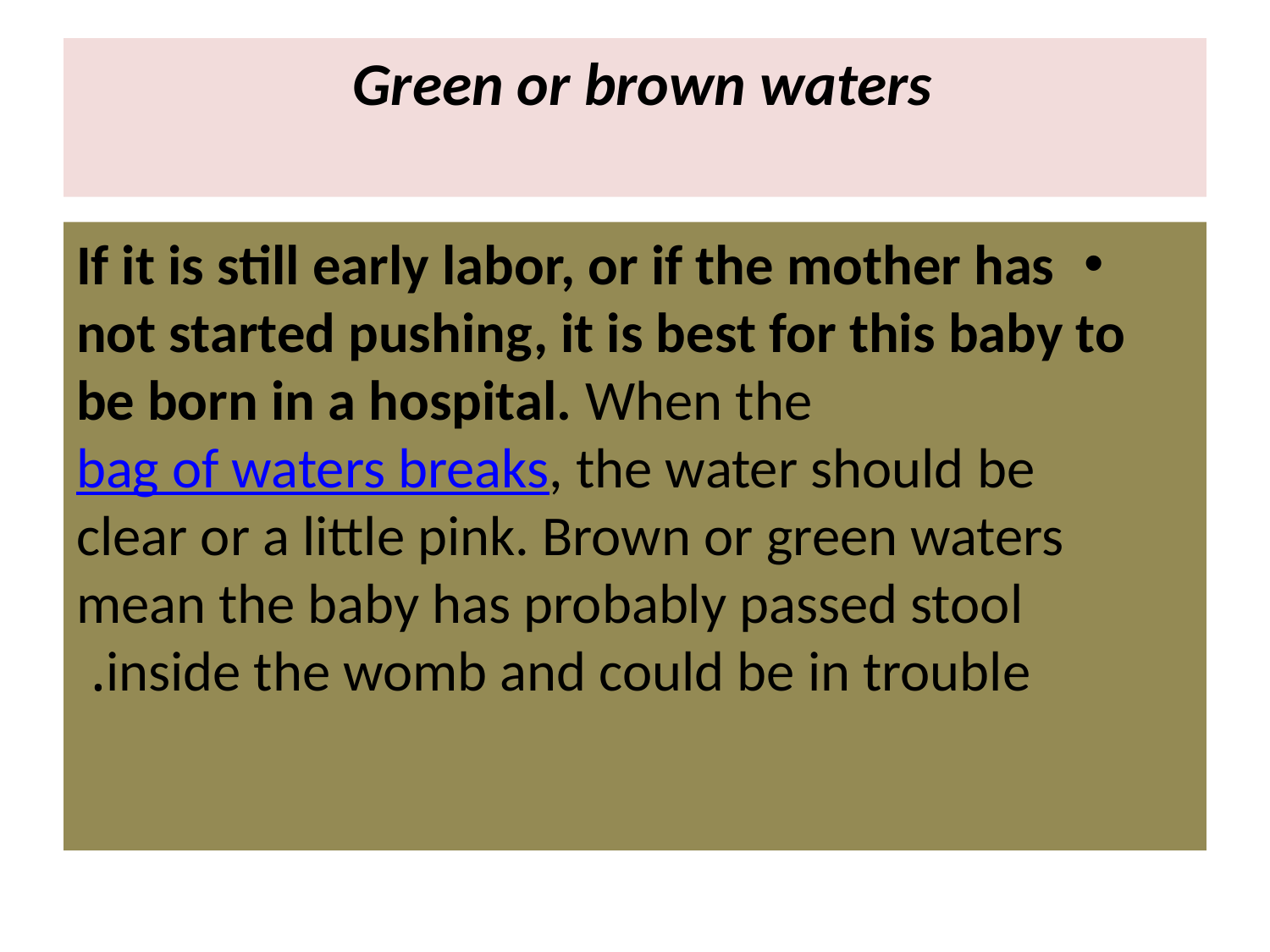

# Green or brown waters
If it is still early labor, or if the mother has not started pushing, it is best for this baby to be born in a hospital. When the bag of waters breaks, the water should be clear or a little pink. Brown or green waters mean the baby has probably passed stool inside the womb and could be in trouble.